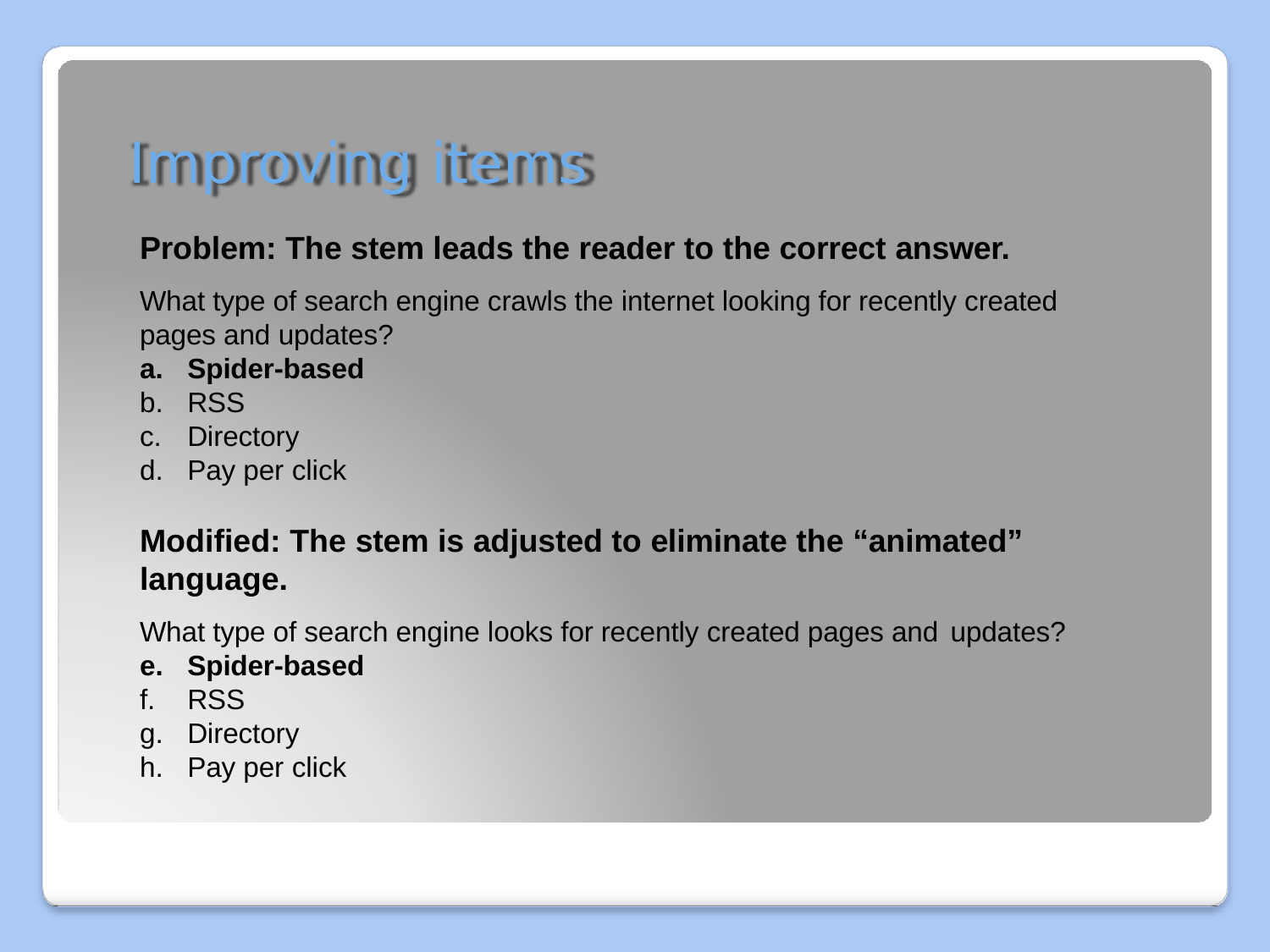

# Improving items
Problem: The stem leads the reader to the correct answer.
What type of search engine crawls the internet looking for recently created  pages and updates?
Spider-based
RSS
Directory
Pay per click

Modified: The stem is adjusted to eliminate the “animated”
language.
What type of search engine looks for recently created pages and updates?
Spider-based
RSS
Directory
Pay per click